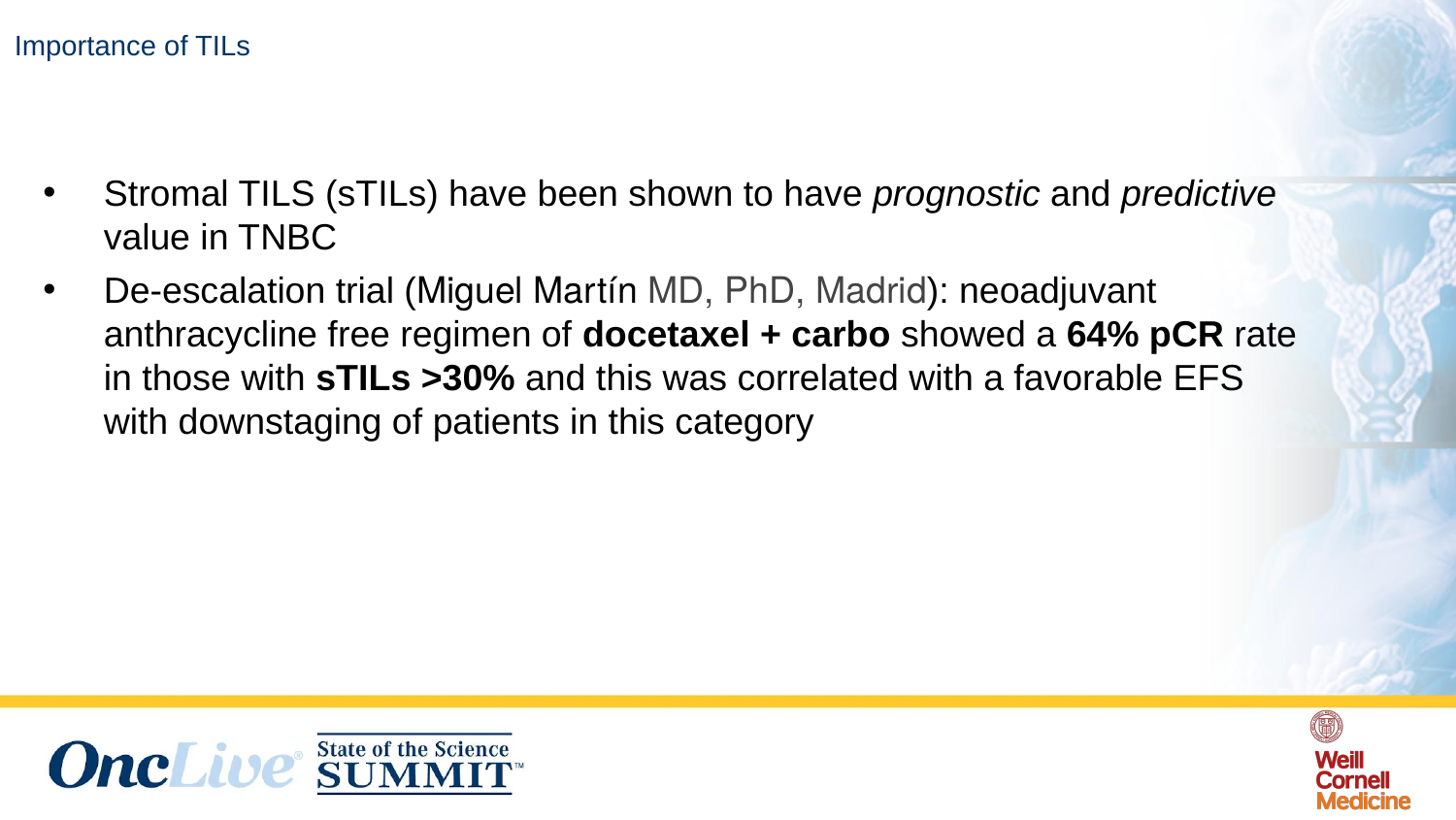

# Importance of TILs
Stromal TILS (sTILs) have been shown to have prognostic and predictive value in TNBC
De-escalation trial (Miguel Martín MD, PhD, Madrid): neoadjuvant anthracycline free regimen of docetaxel + carbo showed a 64% pCR rate in those with sTILs >30% and this was correlated with a favorable EFS with downstaging of patients in this category